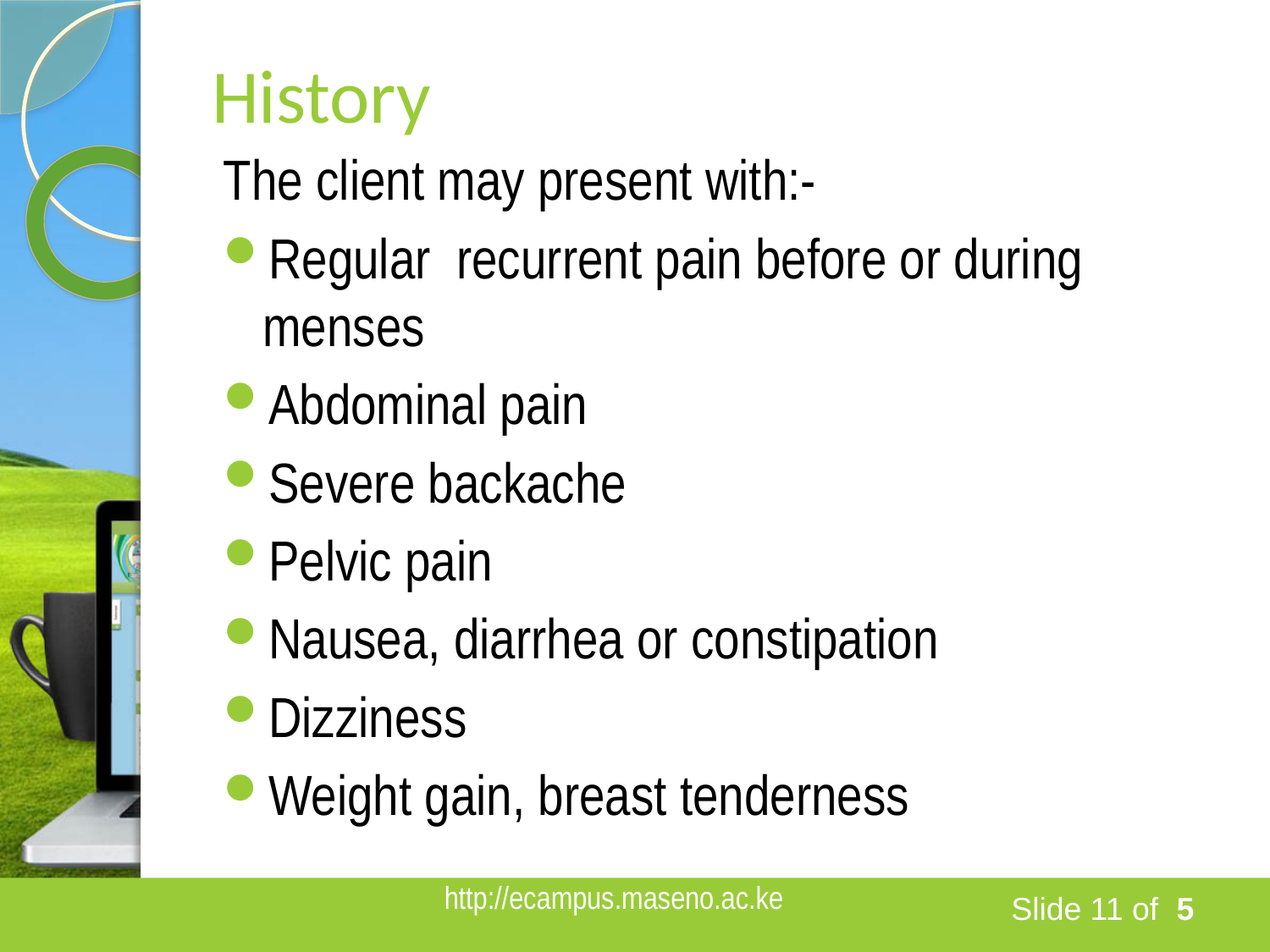

# History
The client may present with:-
Regular  recurrent pain before or during menses
Abdominal pain
Severe backache
Pelvic pain
Nausea, diarrhea or constipation
Dizziness
Weight gain, breast tenderness